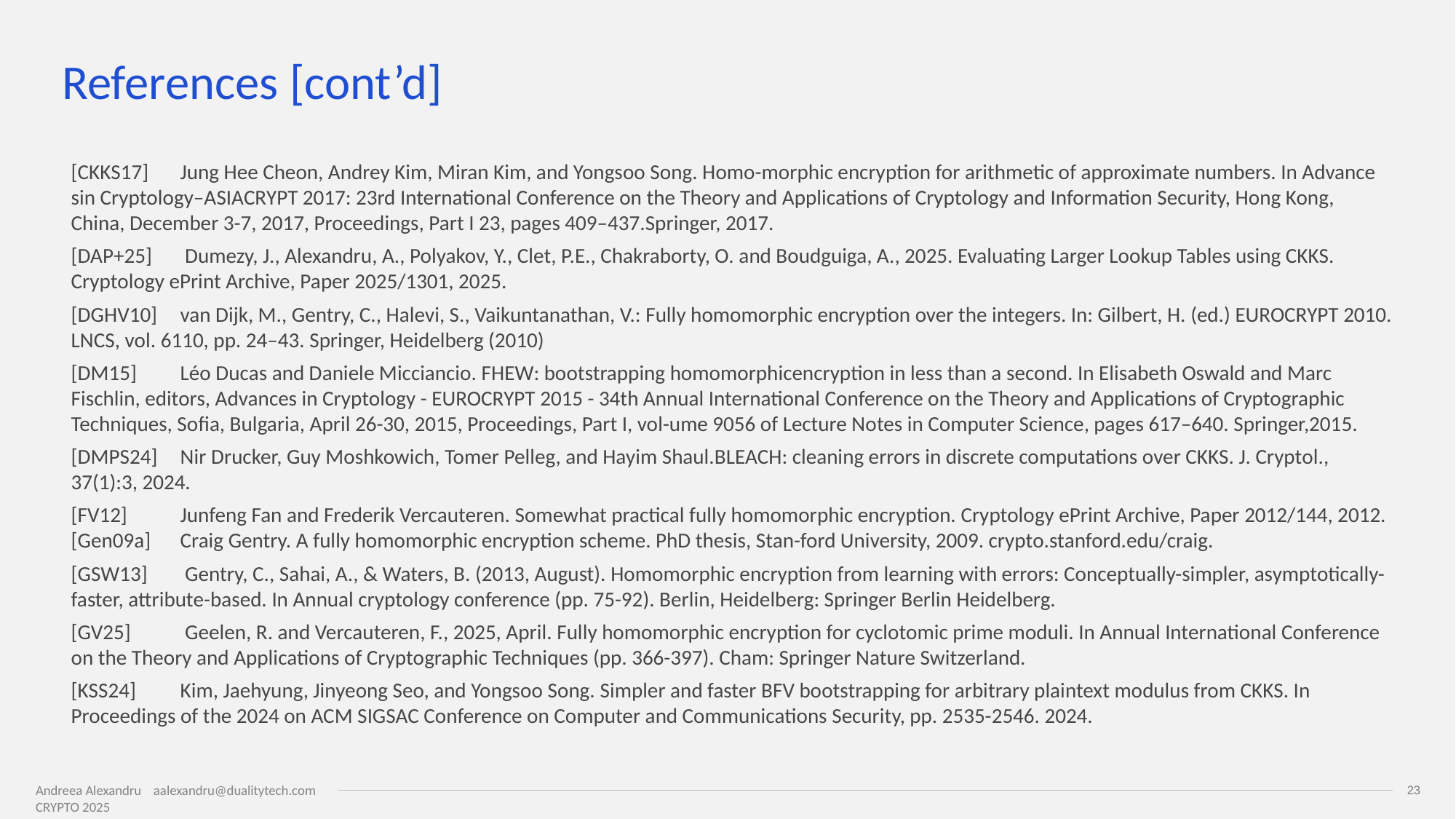

# References [cont’d]
[CKKS17]	Jung Hee Cheon, Andrey Kim, Miran Kim, and Yongsoo Song. Homo-morphic encryption for arithmetic of approximate numbers. In Advance sin Cryptology–ASIACRYPT 2017: 23rd International Conference on the Theory and Applications of Cryptology and Information Security, Hong Kong, China, December 3-7, 2017, Proceedings, Part I 23, pages 409–437.Springer, 2017.
[DAP+25]	 Dumezy, J., Alexandru, A., Polyakov, Y., Clet, P.E., Chakraborty, O. and Boudguiga, A., 2025. Evaluating Larger Lookup Tables using CKKS. Cryptology ePrint Archive, Paper 2025/1301, 2025.
[DGHV10]	van Dijk, M., Gentry, C., Halevi, S., Vaikuntanathan, V.: Fully homomorphic encryption over the integers. In: Gilbert, H. (ed.) EUROCRYPT 2010. LNCS, vol. 6110, pp. 24–43. Springer, Heidelberg (2010)
[DM15]	Léo Ducas and Daniele Micciancio. FHEW: bootstrapping homomorphicencryption in less than a second. In Elisabeth Oswald and Marc Fischlin, editors, Advances in Cryptology - EUROCRYPT 2015 - 34th Annual International Conference on the Theory and Applications of Cryptographic Techniques, Sofia, Bulgaria, April 26-30, 2015, Proceedings, Part I, vol-ume 9056 of Lecture Notes in Computer Science, pages 617–640. Springer,2015.
[DMPS24]	Nir Drucker, Guy Moshkowich, Tomer Pelleg, and Hayim Shaul.BLEACH: cleaning errors in discrete computations over CKKS. J. Cryptol., 37(1):3, 2024.
[FV12]	Junfeng Fan and Frederik Vercauteren. Somewhat practical fully homomorphic encryption. Cryptology ePrint Archive, Paper 2012/144, 2012. [Gen09a] 	Craig Gentry. A fully homomorphic encryption scheme. PhD thesis, Stan-ford University, 2009. crypto.stanford.edu/craig.
[GSW13]	 Gentry, C., Sahai, A., & Waters, B. (2013, August). Homomorphic encryption from learning with errors: Conceptually-simpler, asymptotically-faster, attribute-based. In Annual cryptology conference (pp. 75-92). Berlin, Heidelberg: Springer Berlin Heidelberg.
[GV25]	 Geelen, R. and Vercauteren, F., 2025, April. Fully homomorphic encryption for cyclotomic prime moduli. In Annual International Conference on the Theory and Applications of Cryptographic Techniques (pp. 366-397). Cham: Springer Nature Switzerland.
[KSS24]	Kim, Jaehyung, Jinyeong Seo, and Yongsoo Song. Simpler and faster BFV bootstrapping for arbitrary plaintext modulus from CKKS. In Proceedings of the 2024 on ACM SIGSAC Conference on Computer and Communications Security, pp. 2535-2546. 2024.
23